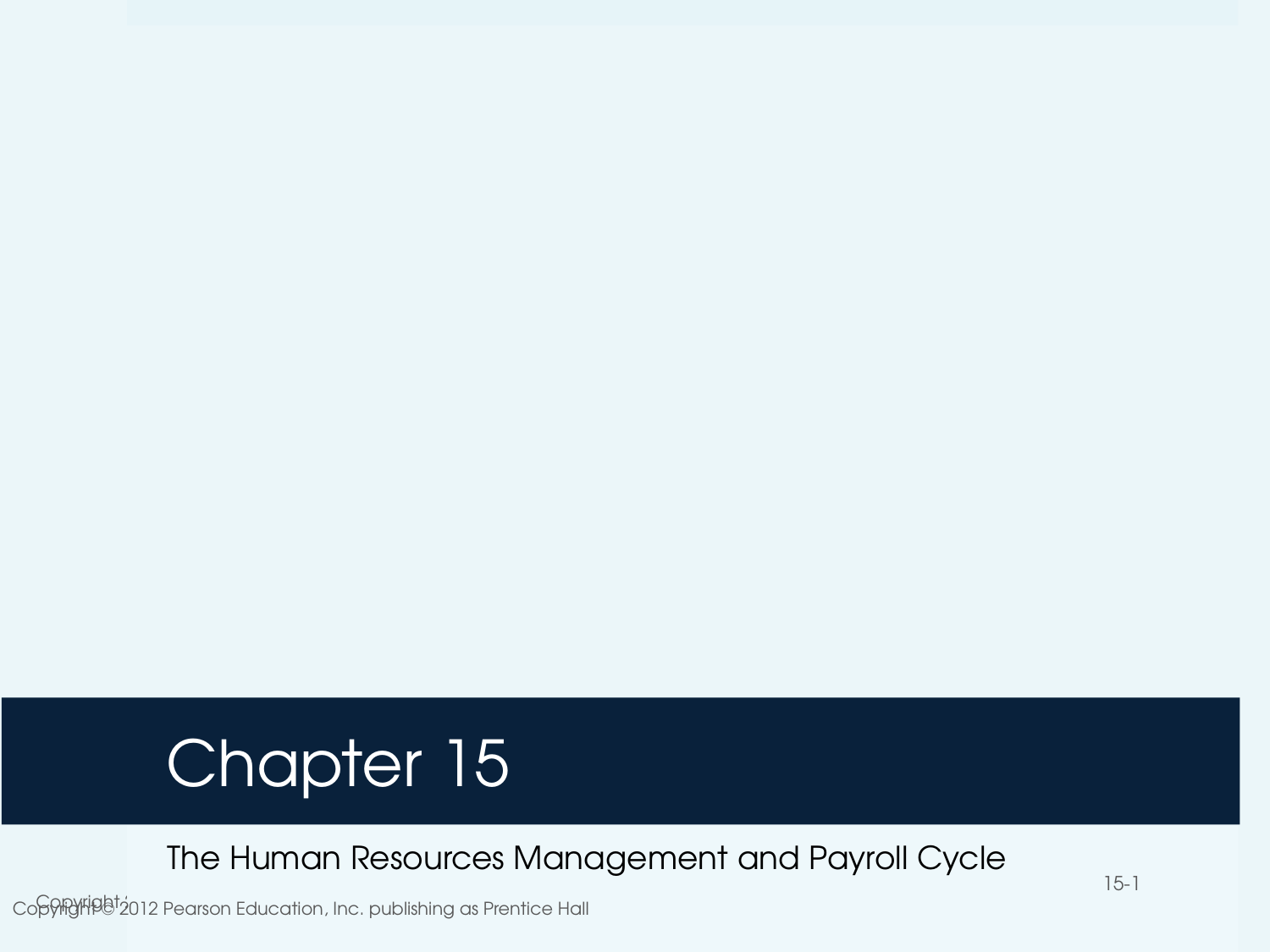

Chapter 15
The Human Resources Management and Payroll Cycle
15-1
Copyright 2012 © Pearson Education, Inc. publishing as Prentice Hall
15-1
Copyright © 2012 Pearson Education, Inc. publishing as Prentice Hall